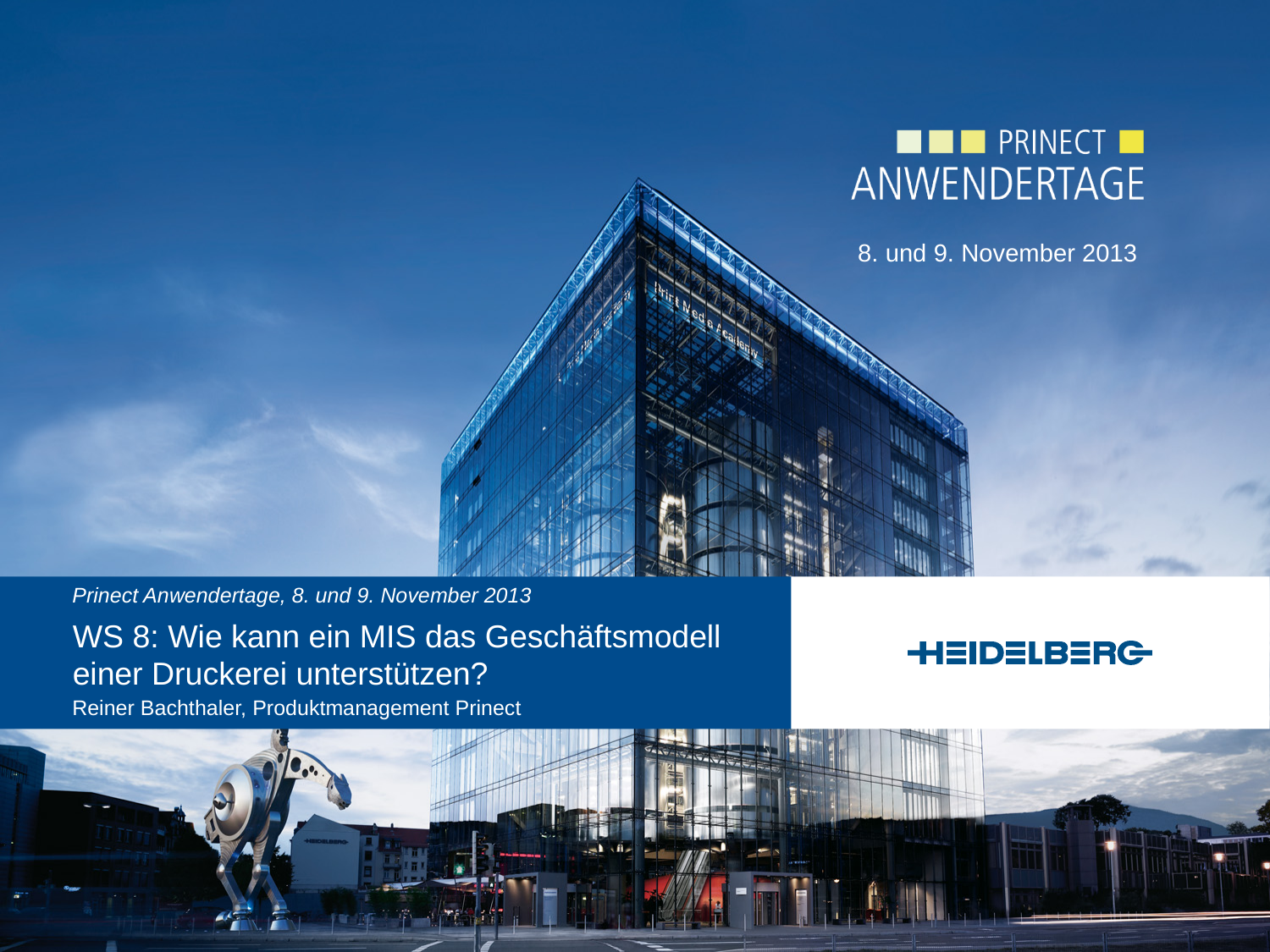

Prinect Anwendertage, 8. und 9. November 2013
WS 8: Wie kann ein MIS das Geschäftsmodell einer Druckerei unterstützen?
Reiner Bachthaler, Produktmanagement Prinect